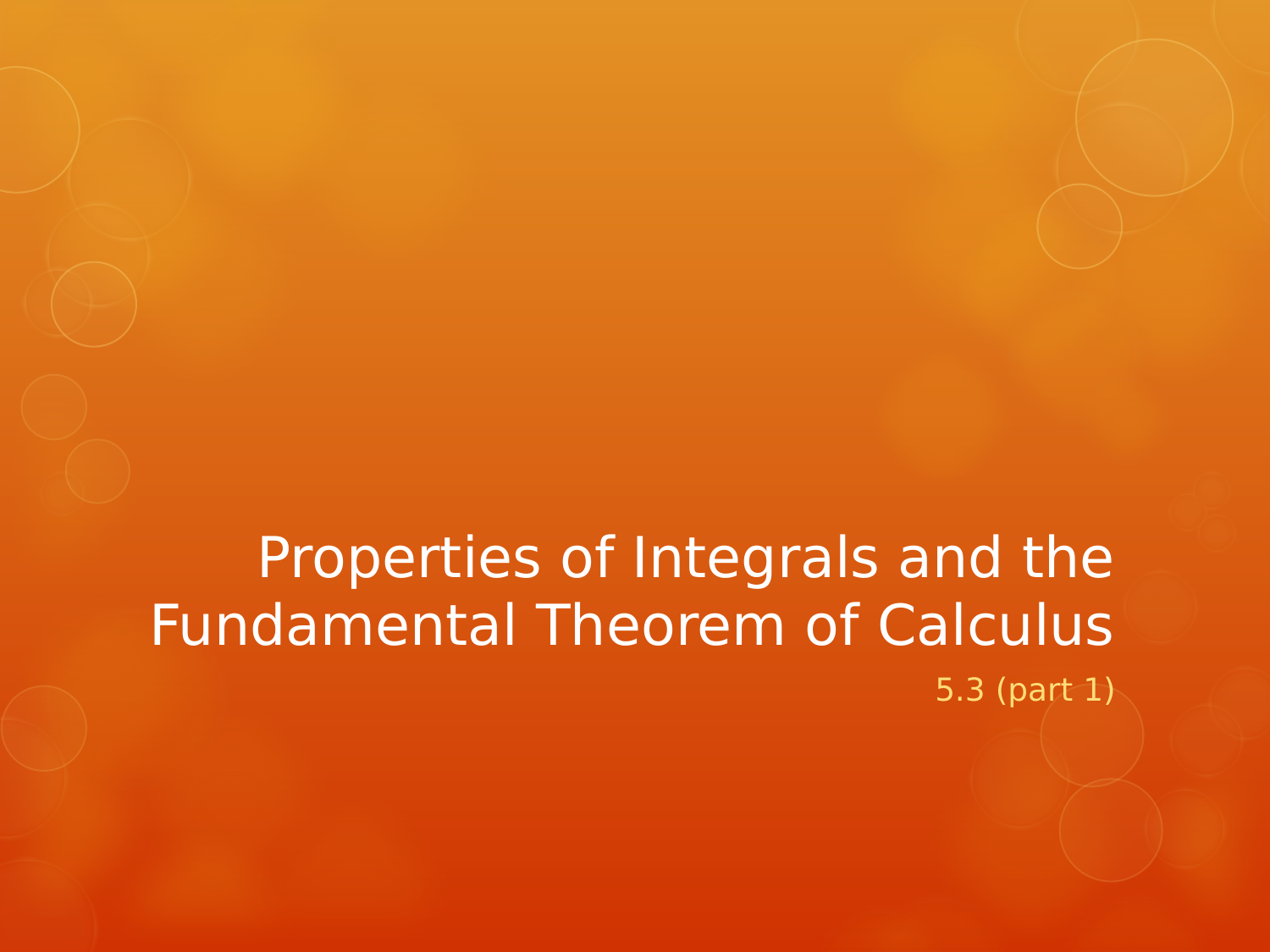

# Properties of Integrals and the Fundamental Theorem of Calculus
5.3 (part 1)